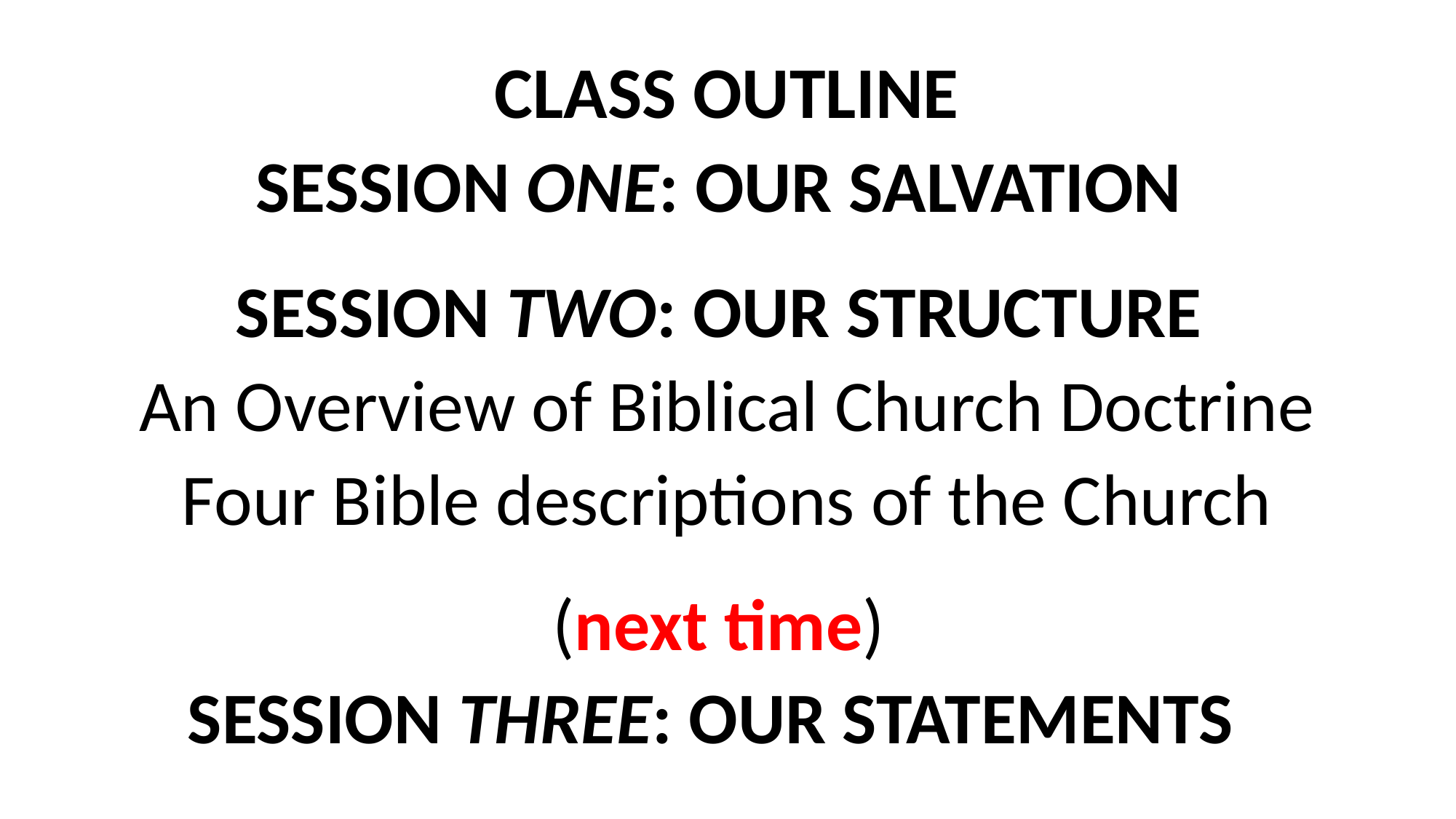

CLASS OUTLINE
SESSION ONE: OUR SALVATION

SESSION TWO: OUR STRUCTURE
An Overview of Biblical Church Doctrine
Four Bible descriptions of the Church

(next time)
SESSION THREE: OUR STATEMENTS